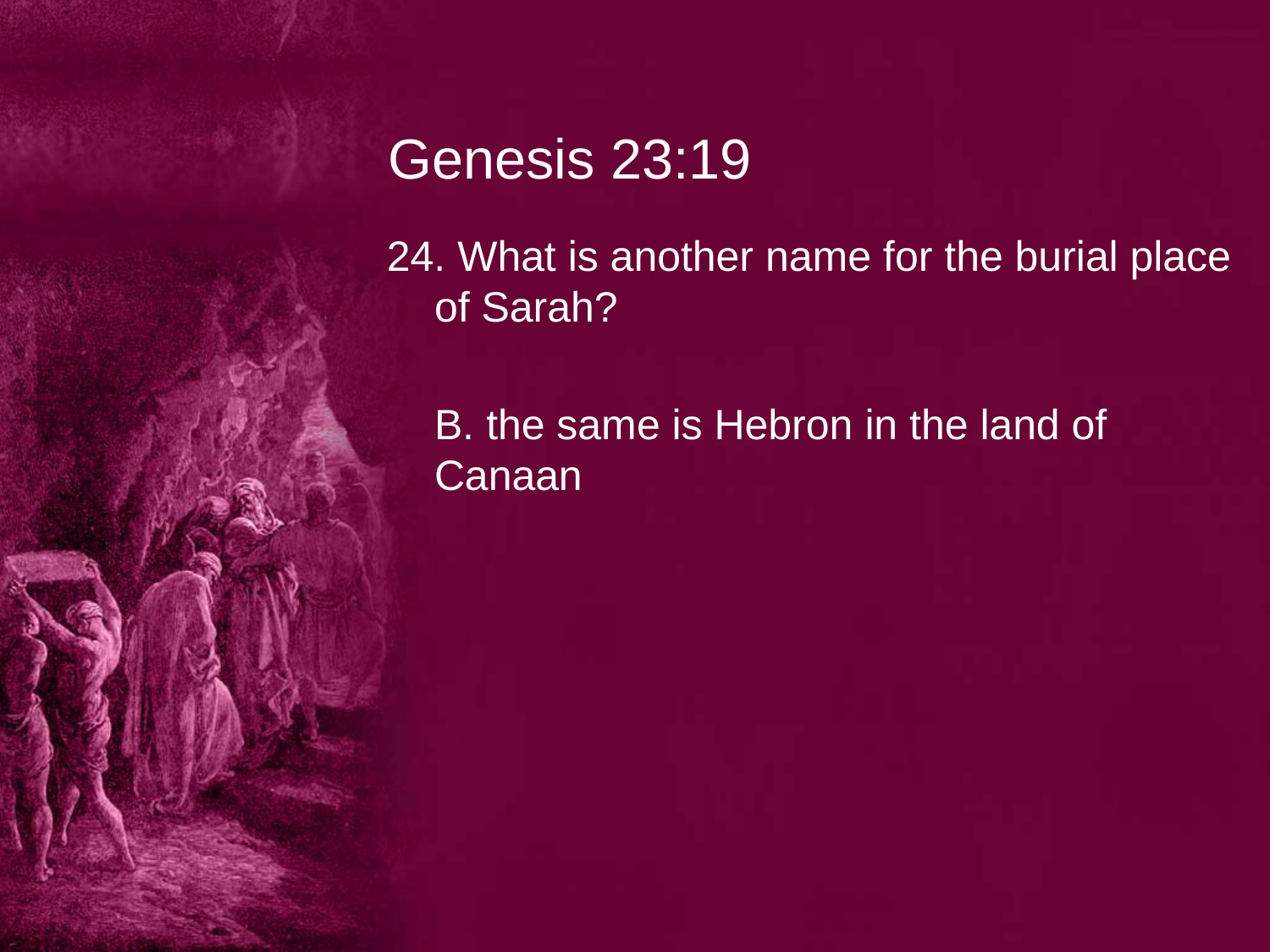

# Genesis 23:19
24. What is another name for the burial place of Sarah?

	B. the same is Hebron in the land of Canaan